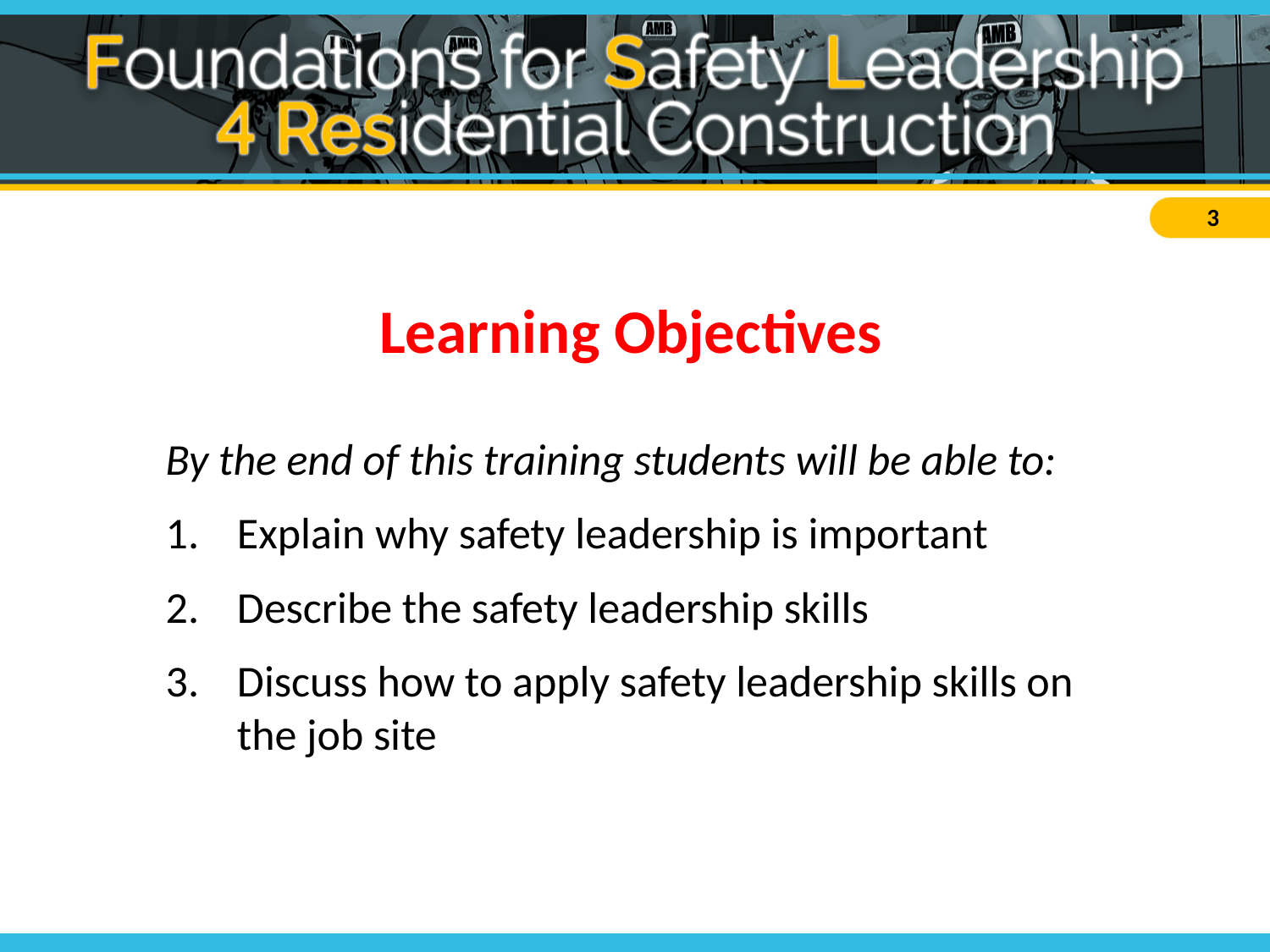

# Learning Objectives
By the end of this training students will be able to:
Explain why safety leadership is important
Describe the safety leadership skills
Discuss how to apply safety leadership skills on the job site